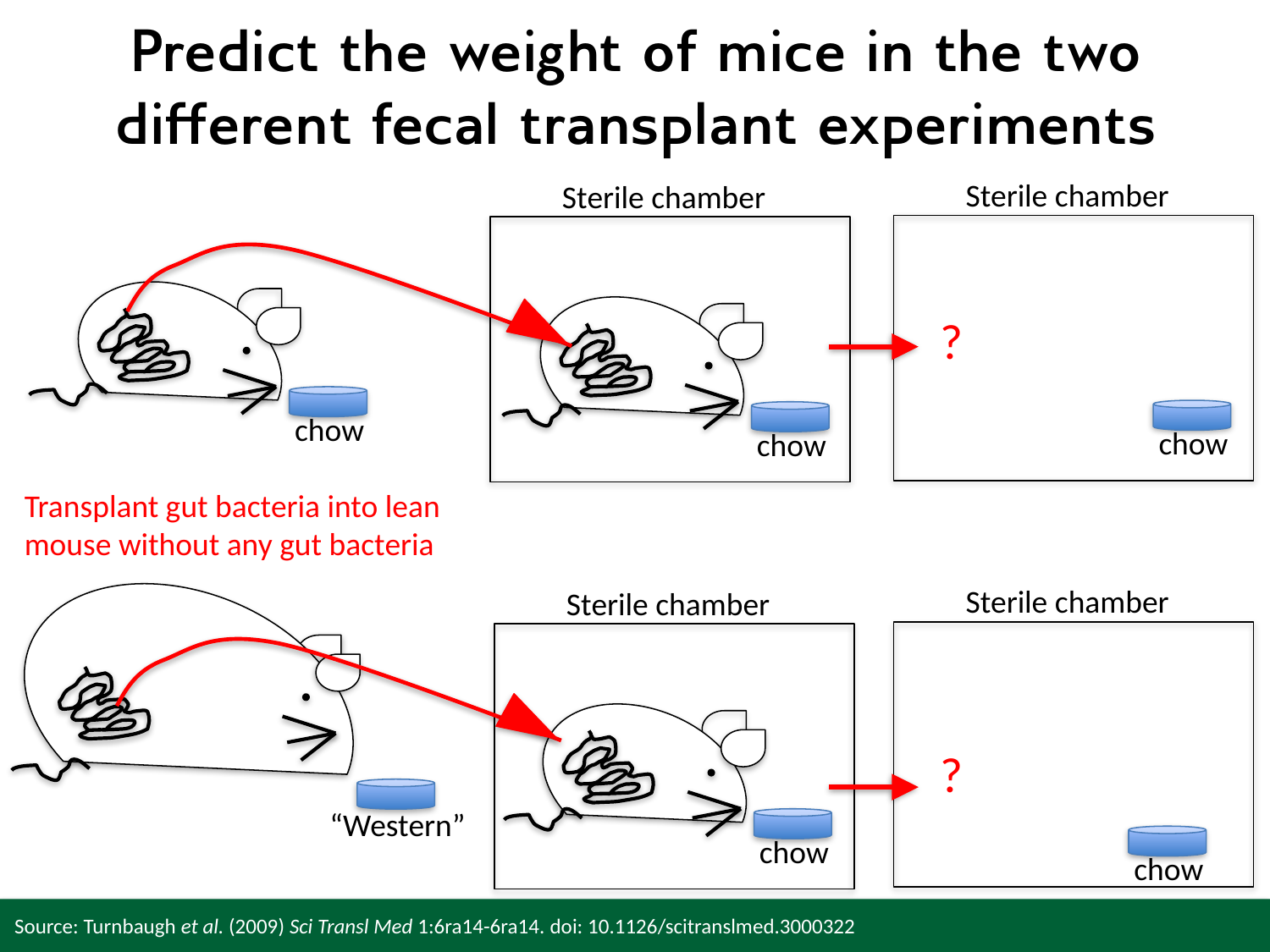

# Predict the weight of mice in the two different fecal transplant experiments
Sterile chamber
Sterile chamber

?

chow

chow

chow
Transplant gut bacteria into lean mouse without any gut bacteria
Sterile chamber
Sterile chamber

?

“Western”

chow

chow
Source: Turnbaugh et al. (2009) Sci Transl Med 1:6ra14-6ra14. doi: 10.1126/scitranslmed.3000322